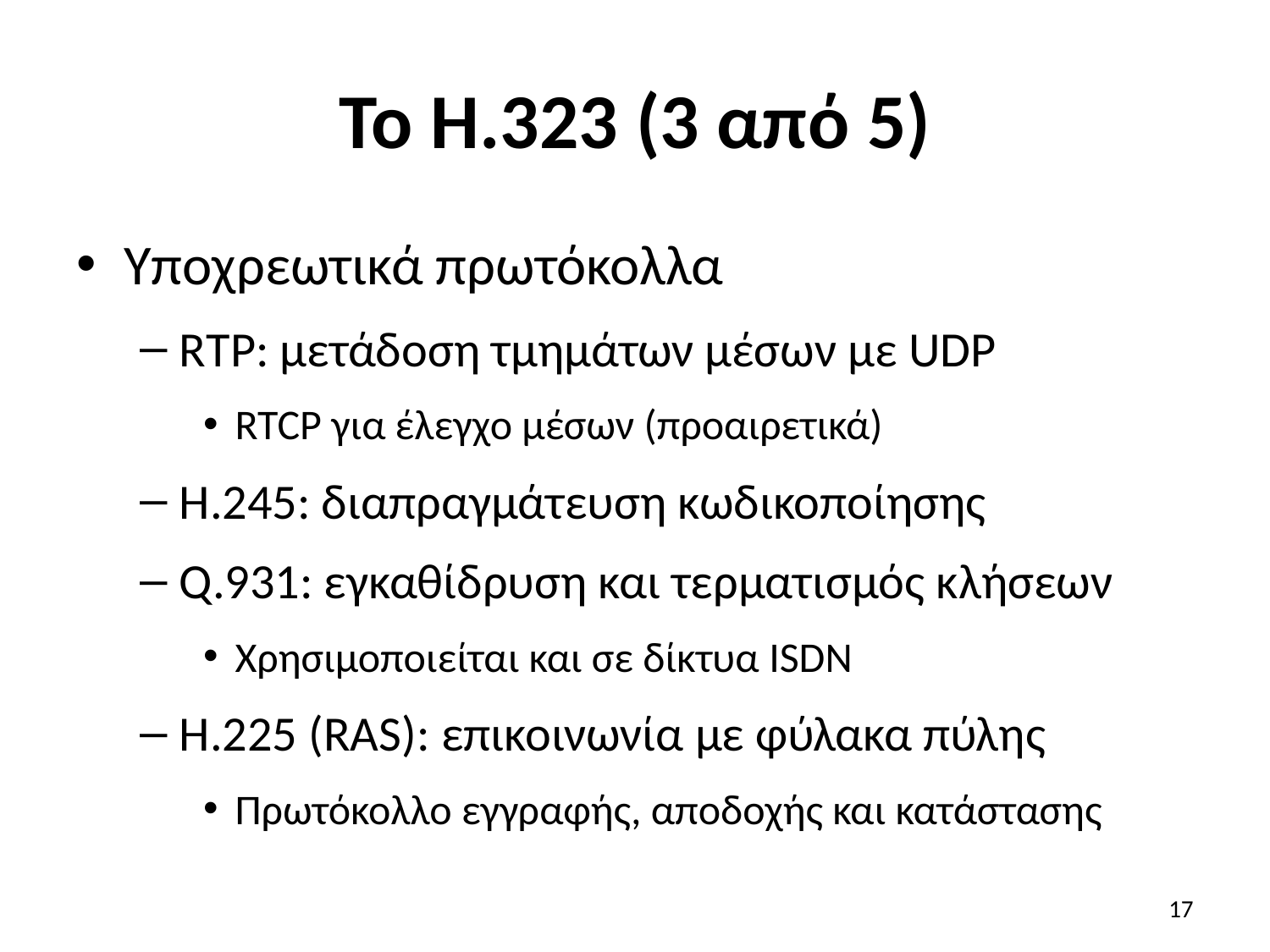

# Το H.323 (3 από 5)
Υποχρεωτικά πρωτόκολλα
RTP: μετάδοση τμημάτων μέσων με UDP
RTCP για έλεγχο μέσων (προαιρετικά)
H.245: διαπραγμάτευση κωδικοποίησης
Q.931: εγκαθίδρυση και τερματισμός κλήσεων
Χρησιμοποιείται και σε δίκτυα ISDN
H.225 (RAS): επικοινωνία με φύλακα πύλης
Πρωτόκολλο εγγραφής, αποδοχής και κατάστασης
17